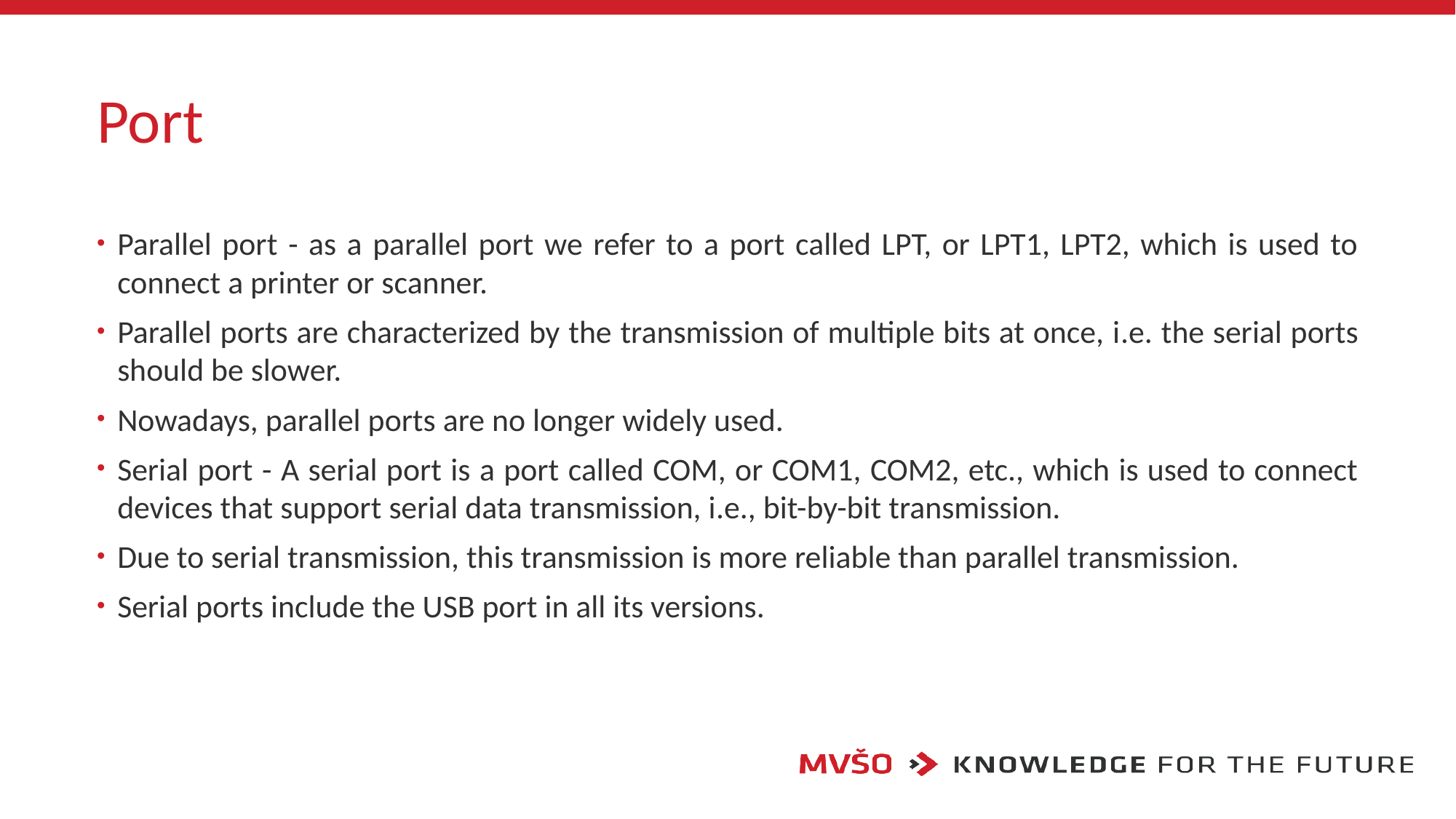

# Port
Parallel port - as a parallel port we refer to a port called LPT, or LPT1, LPT2, which is used to connect a printer or scanner.
Parallel ports are characterized by the transmission of multiple bits at once, i.e. the serial ports should be slower.
Nowadays, parallel ports are no longer widely used.
Serial port - A serial port is a port called COM, or COM1, COM2, etc., which is used to connect devices that support serial data transmission, i.e., bit-by-bit transmission.
Due to serial transmission, this transmission is more reliable than parallel transmission.
Serial ports include the USB port in all its versions.